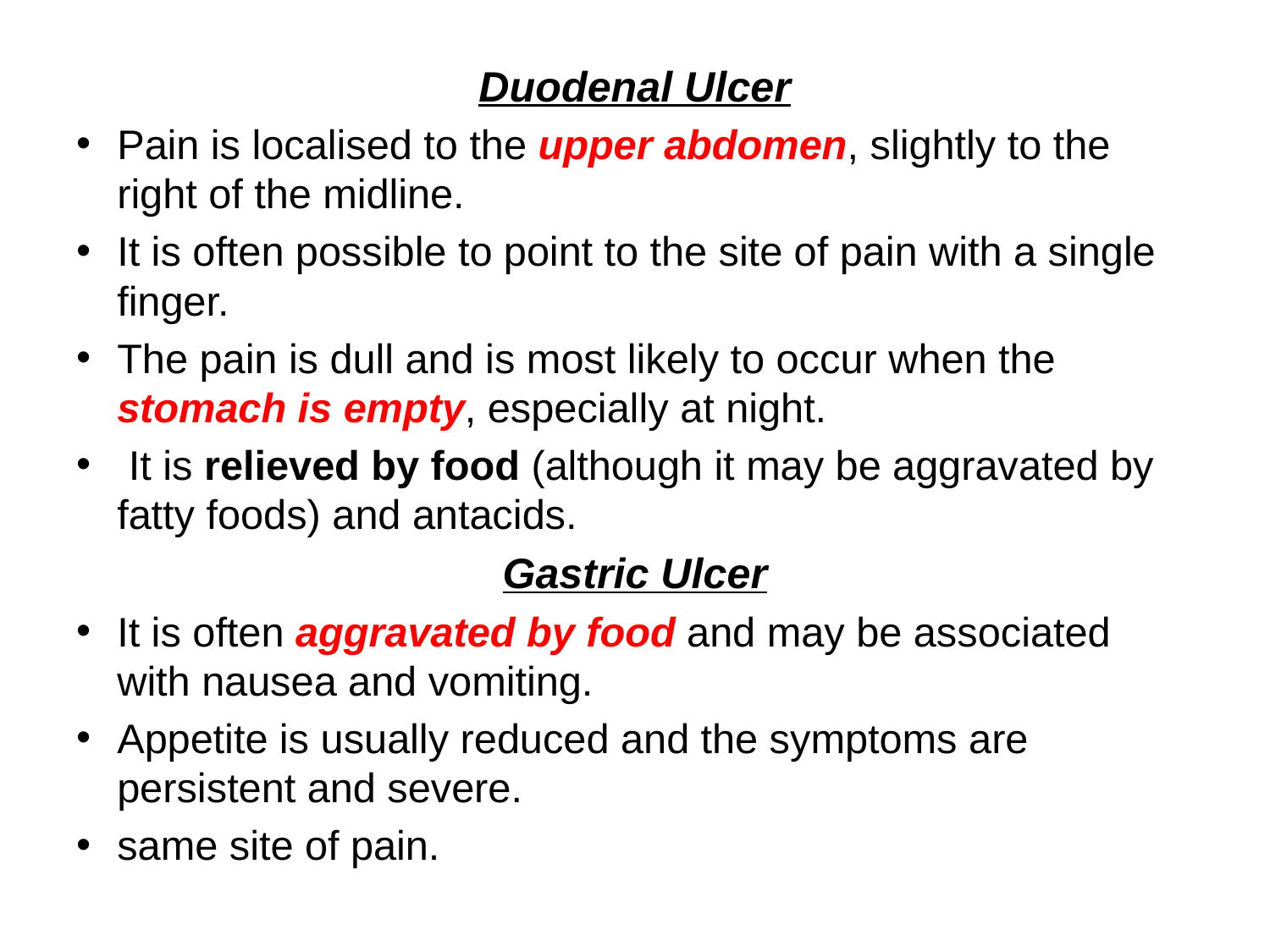

Duodenal Ulcer
Pain is localised to the upper abdomen, slightly to the right of the midline.
It is often possible to point to the site of pain with a single finger.
The pain is dull and is most likely to occur when the stomach is empty, especially at night.
 It is relieved by food (although it may be aggravated by fatty foods) and antacids.
Gastric Ulcer
It is often aggravated by food and may be associated with nausea and vomiting.
Appetite is usually reduced and the symptoms are persistent and severe.
same site of pain.